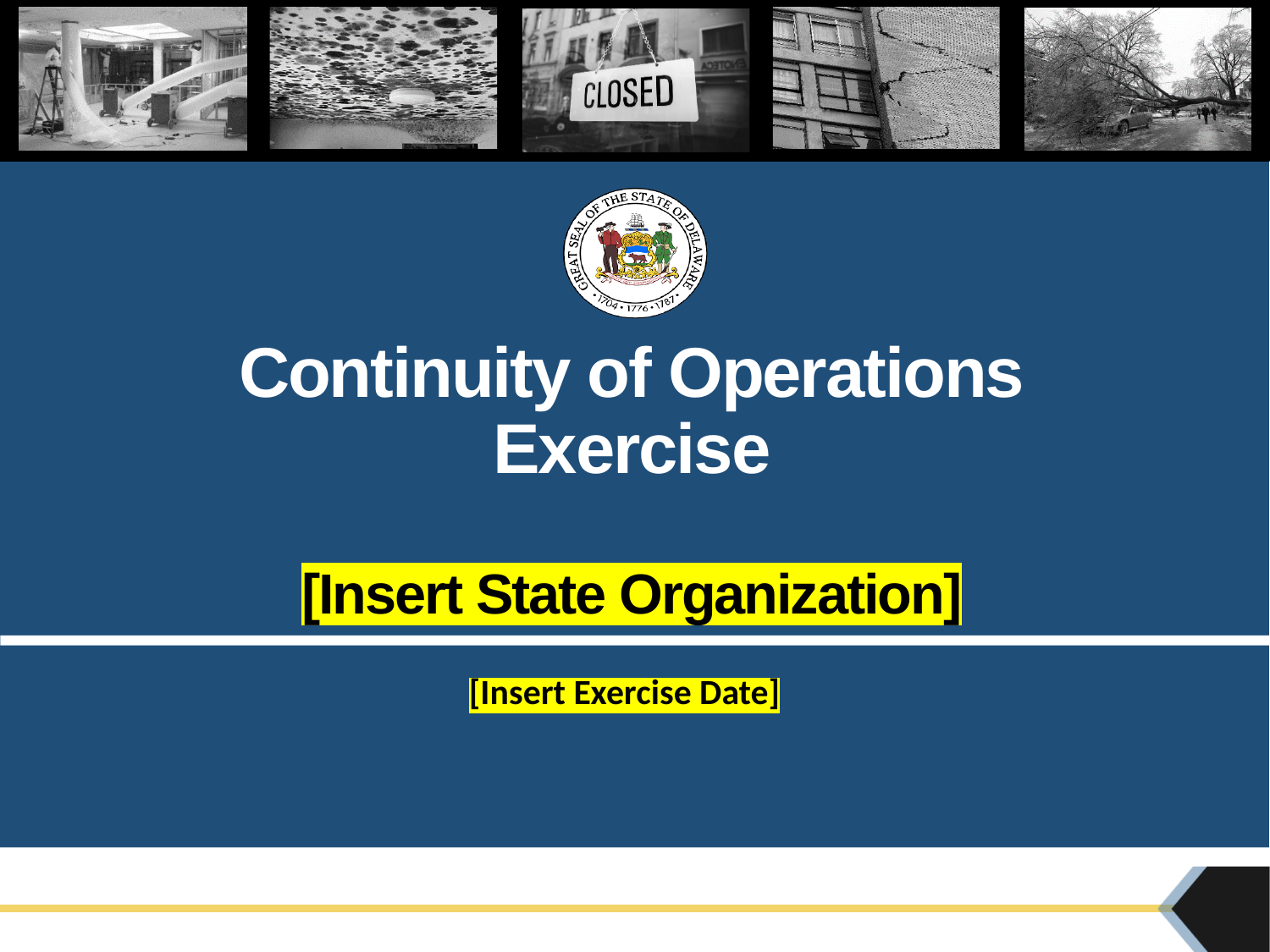

# Continuity of Operations Exercise [Insert State Organization]
[Insert Exercise Date]